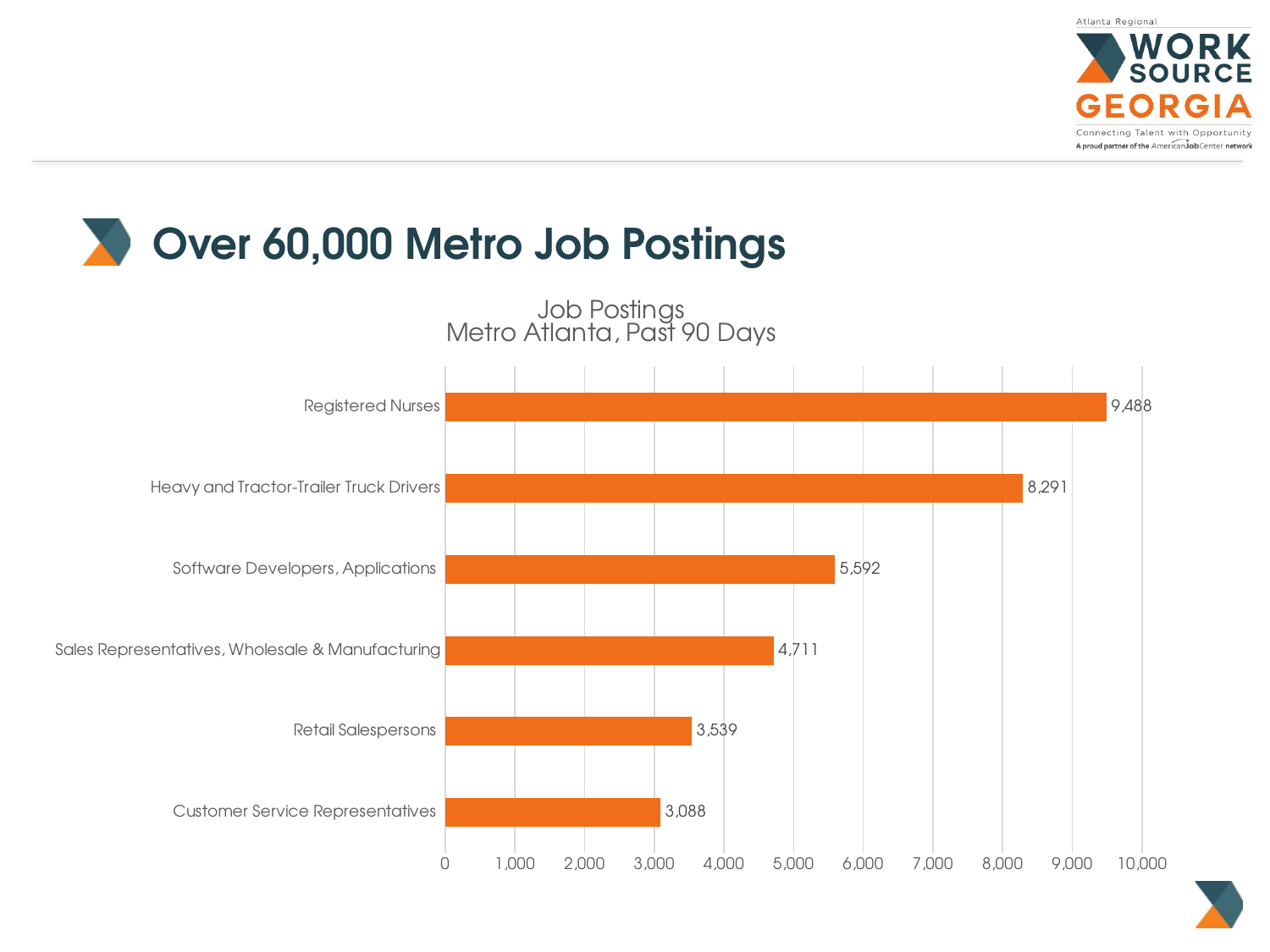

Over 60,000 Metro Job Postings

### Chart: Job Postings
Metro Atlanta, Past 90 Days

| Category |  |
|---|---|
| Customer Service Representatives  | 3088.0 |
| Retail Salespersons  | 3539.0 |
| Sales Representatives, Wholesale & Manufacturing | 4711.0 |
| Software Developers, Applications  | 5592.0 |
| Heavy and Tractor-Trailer Truck Drivers | 8291.0 |
| Registered Nurses | 9488.0 |